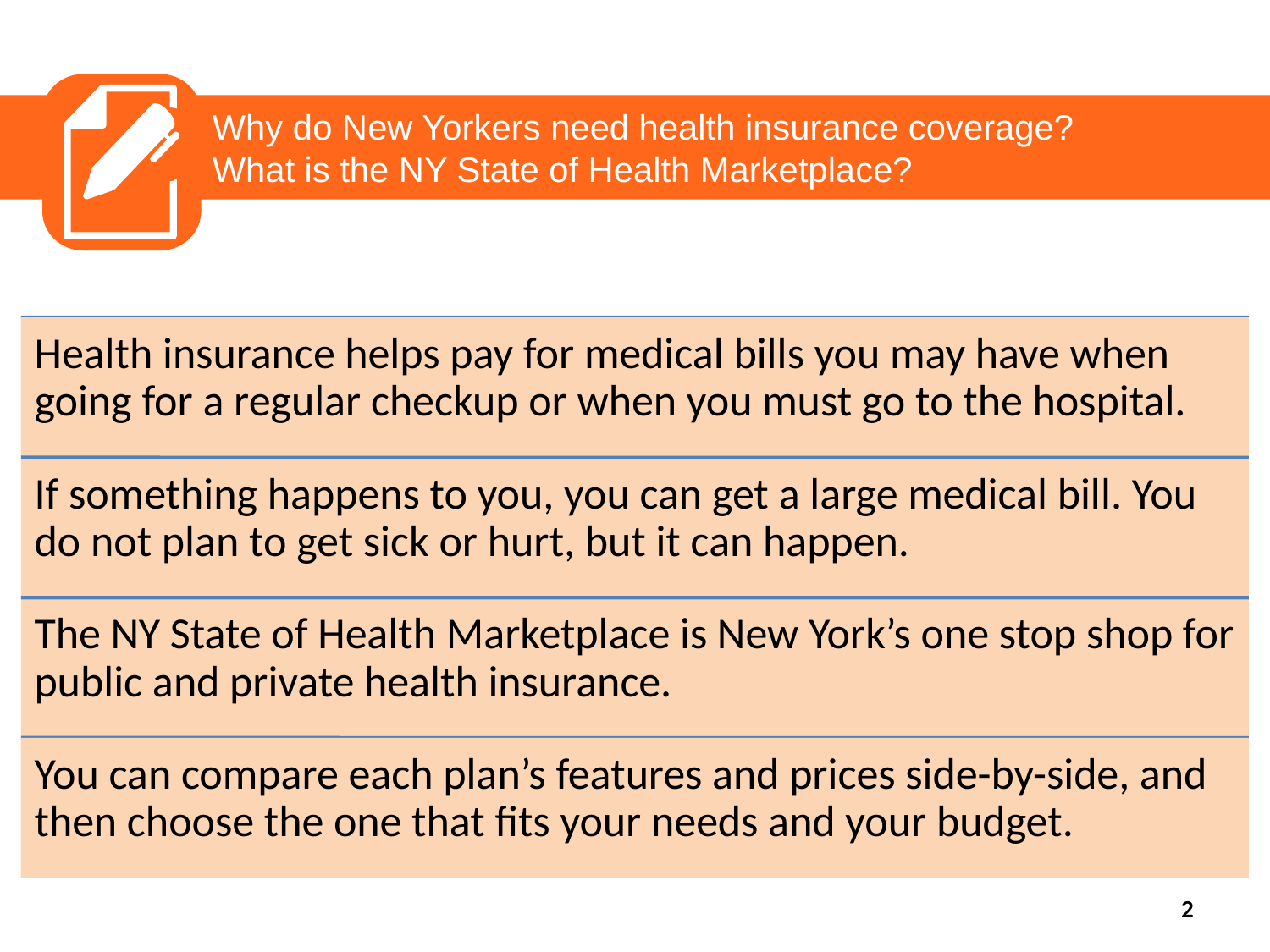

Why do New Yorkers need health insurance coverage?
What is the NY State of Health Marketplace?

Health insurance helps pay for medical bills you may have when going for a regular checkup or when you must go to the hospital.
If something happens to you, you can get a large medical bill. You do not plan to get sick or hurt, but it can happen.
The NY State of Health Marketplace is New York’s one stop shop for public and private health insurance.
You can compare each plan’s features and prices side-by-side, and then choose the one that fits your needs and your budget.

2